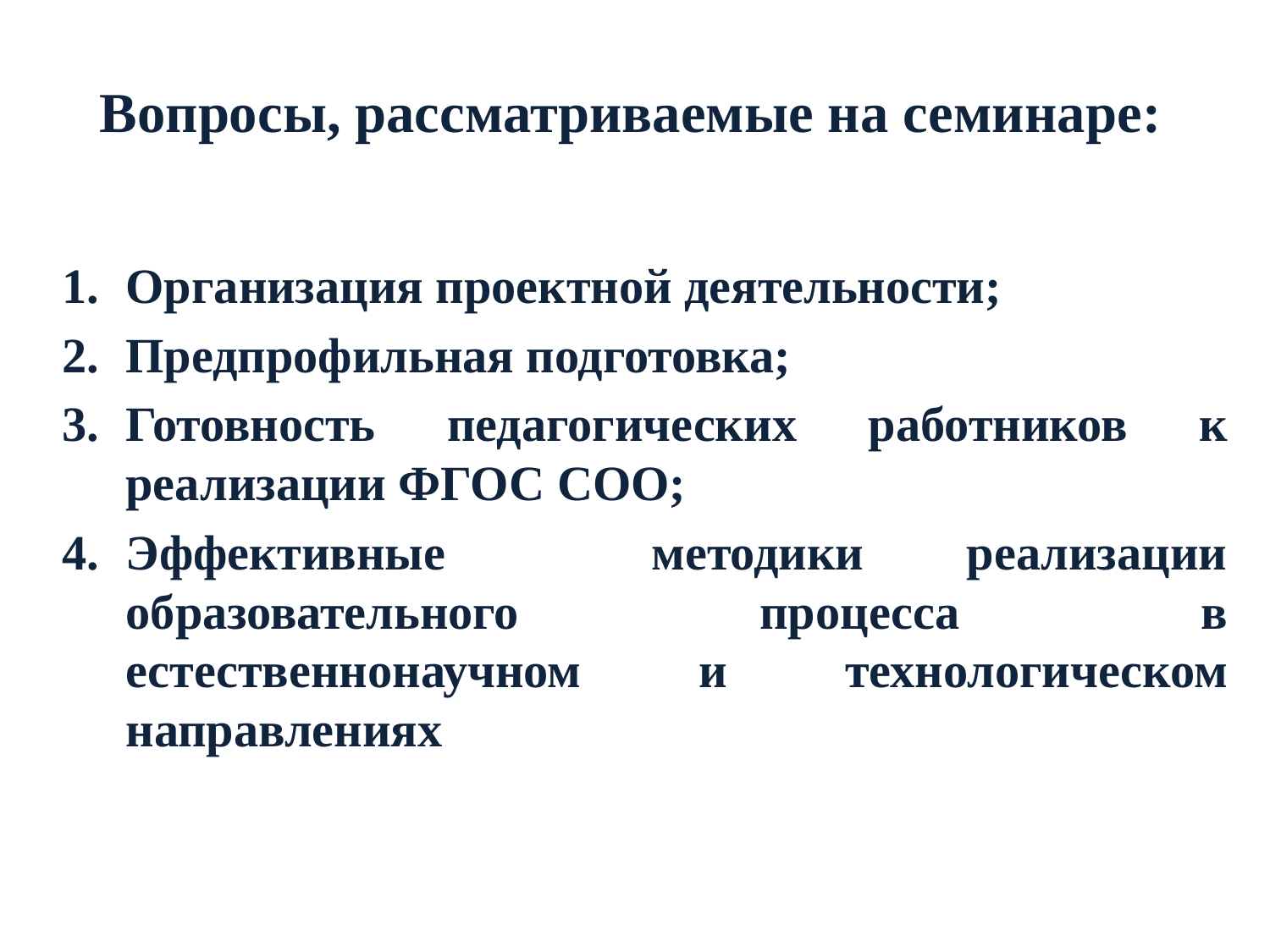

# Вопросы, рассматриваемые на семинаре:
Организация проектной деятельности;
Предпрофильная подготовка;
Готовность педагогических работников к реализации ФГОС СОО;
Эффективные  методики реализации образовательного процесса в естественнонаучном и технологическом направлениях